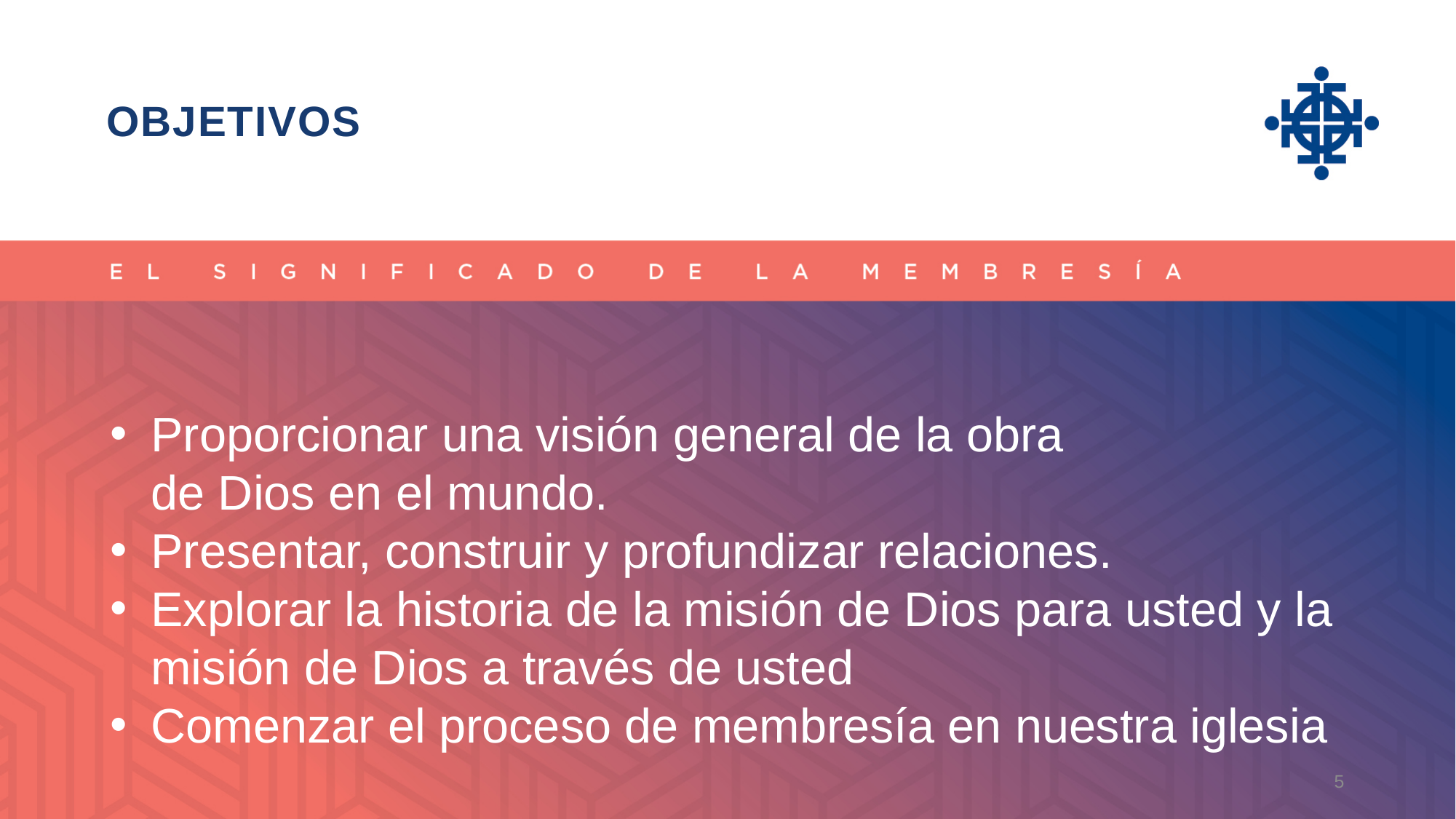

OBJETIVOS
Proporcionar una visión general de la obra
de Dios en el mundo.
Presentar, construir y profundizar relaciones.
Explorar la historia de la misión de Dios para usted y la misión de Dios a través de usted
Comenzar el proceso de membresía en nuestra iglesia
5